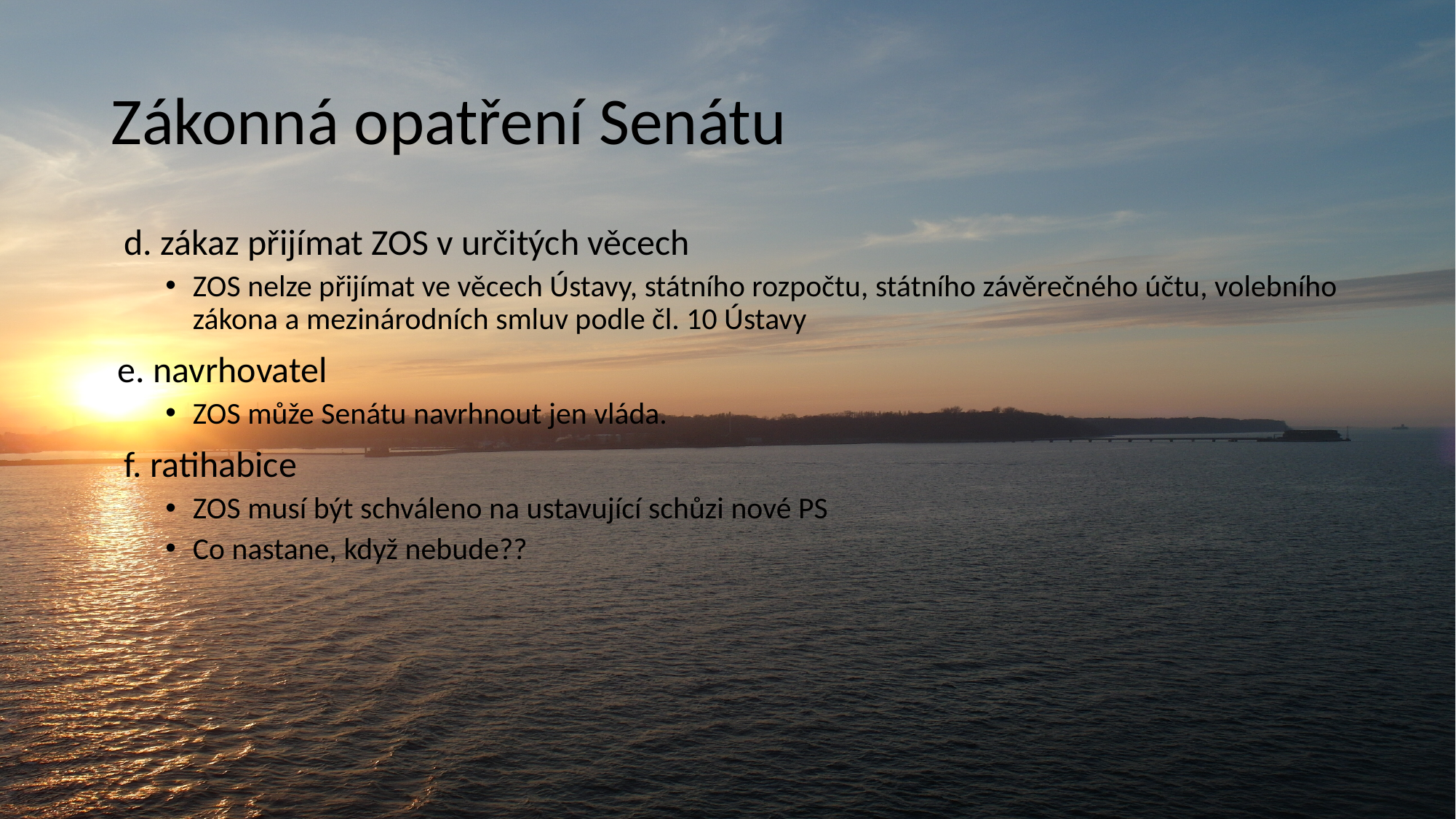

# Zákonná opatření Senátu
d. zákaz přijímat ZOS v určitých věcech
ZOS nelze přijímat ve věcech Ústavy, státního rozpočtu, státního závěrečného účtu, volebního zákona a mezinárodních smluv podle čl. 10 Ústavy
e. navrhovatel
ZOS může Senátu navrhnout jen vláda.
f. ratihabice
ZOS musí být schváleno na ustavující schůzi nové PS
Co nastane, když nebude??